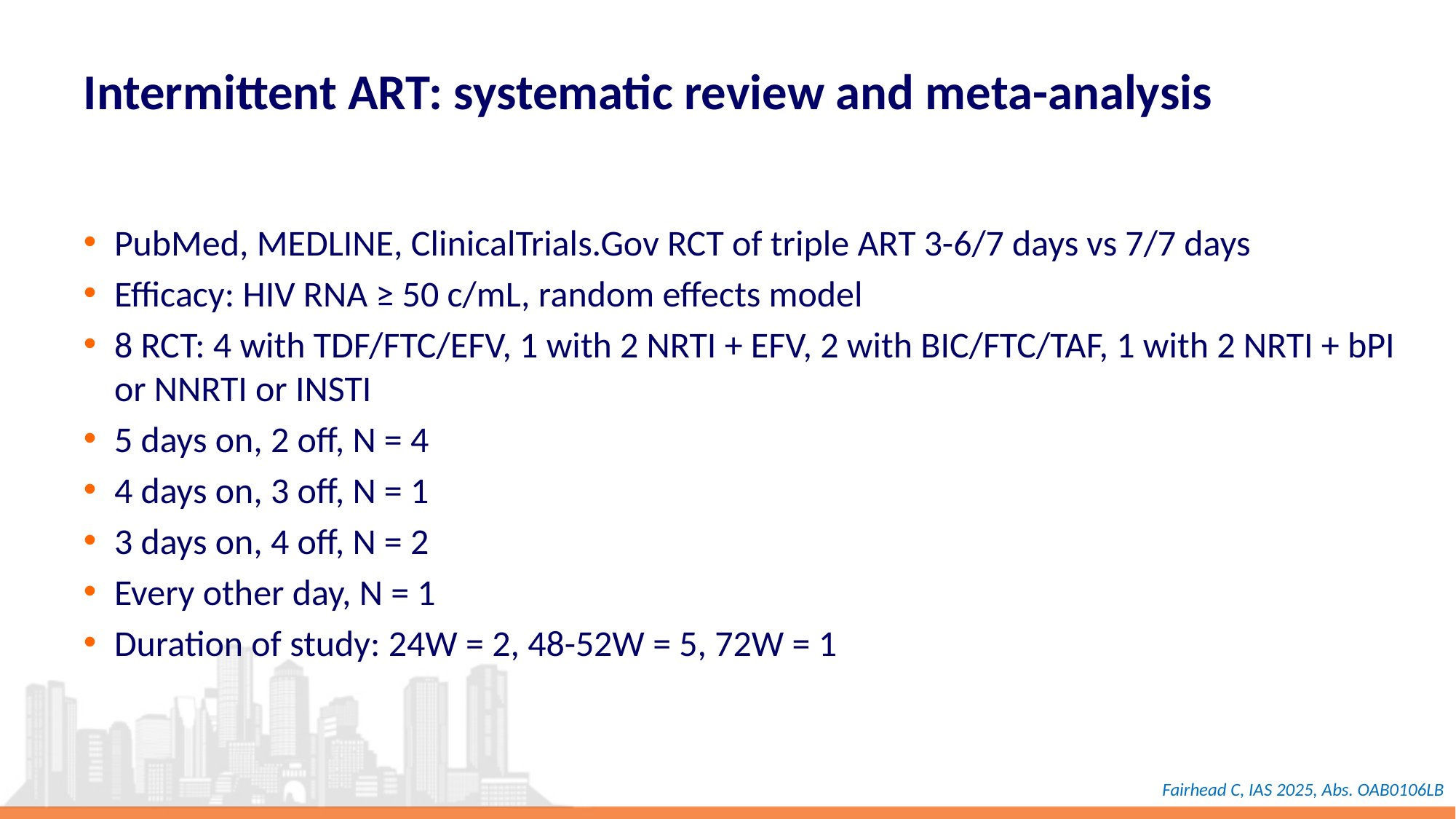

# Intermittent ART: systematic review and meta-analysis
PubMed, MEDLINE, ClinicalTrials.Gov RCT of triple ART 3-6/7 days vs 7/7 days
Efficacy: HIV RNA ≥ 50 c/mL, random effects model
8 RCT: 4 with TDF/FTC/EFV, 1 with 2 NRTI + EFV, 2 with BIC/FTC/TAF, 1 with 2 NRTI + bPI or NNRTI or INSTI
5 days on, 2 off, N = 4
4 days on, 3 off, N = 1
3 days on, 4 off, N = 2
Every other day, N = 1
Duration of study: 24W = 2, 48-52W = 5, 72W = 1
Fairhead C, IAS 2025, Abs. OAB0106LB